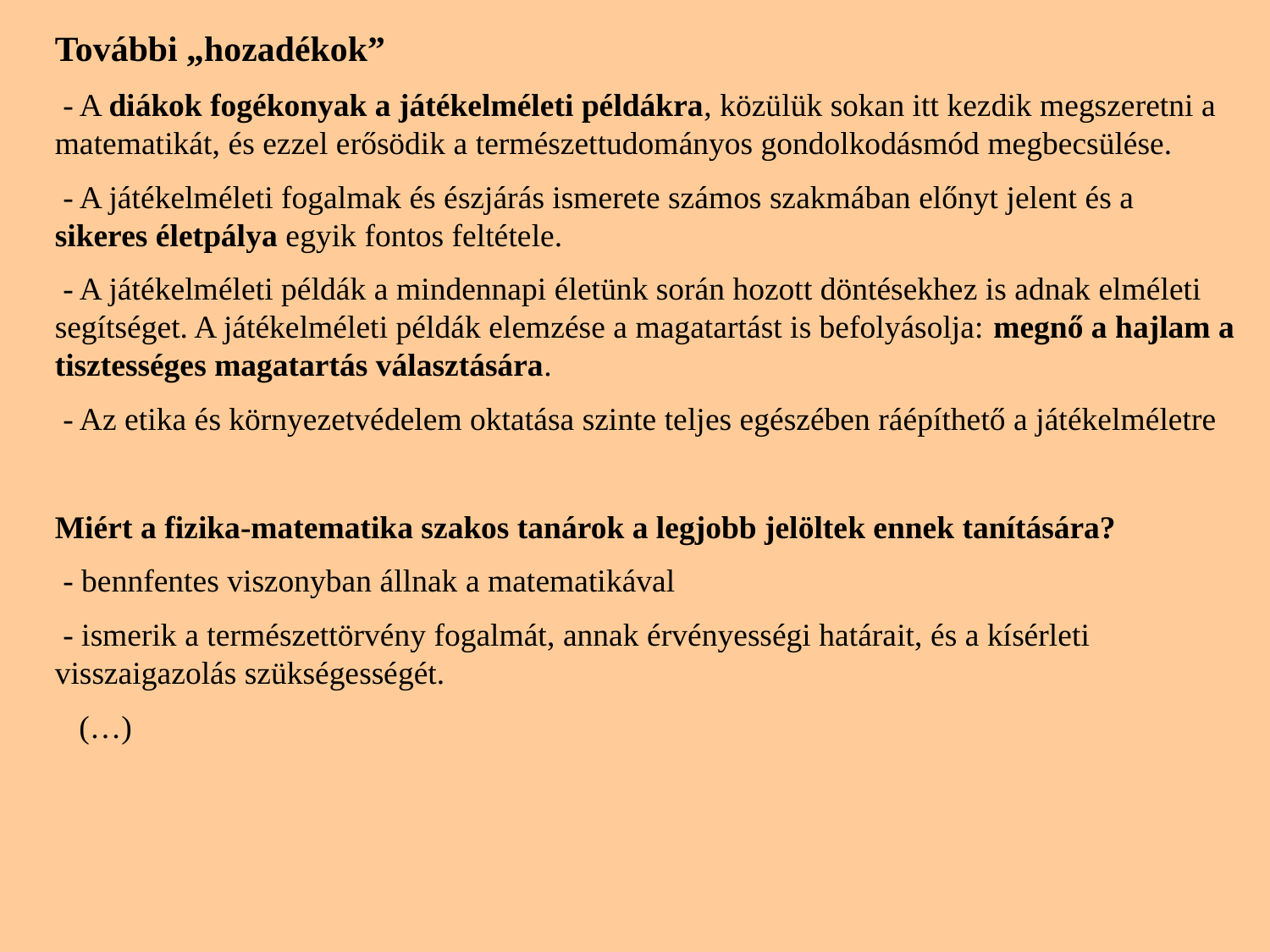

További „hozadékok”
 - A diákok fogékonyak a játékelméleti példákra, közülük sokan itt kezdik megszeretni a matematikát, és ezzel erősödik a természettudományos gondolkodásmód megbecsülése.
 - A játékelméleti fogalmak és észjárás ismerete számos szakmában előnyt jelent és a sikeres életpálya egyik fontos feltétele.
 - A játékelméleti példák a mindennapi életünk során hozott döntésekhez is adnak elméleti segítséget. A játékelméleti példák elemzése a magatartást is befolyásolja: megnő a hajlam a tisztességes magatartás választására.
 - Az etika és környezetvédelem oktatása szinte teljes egészében ráépíthető a játékelméletre

Miért a fizika-matematika szakos tanárok a legjobb jelöltek ennek tanítására?
 - bennfentes viszonyban állnak a matematikával
 - ismerik a természettörvény fogalmát, annak érvényességi határait, és a kísérleti visszaigazolás szükségességét.
   (…)